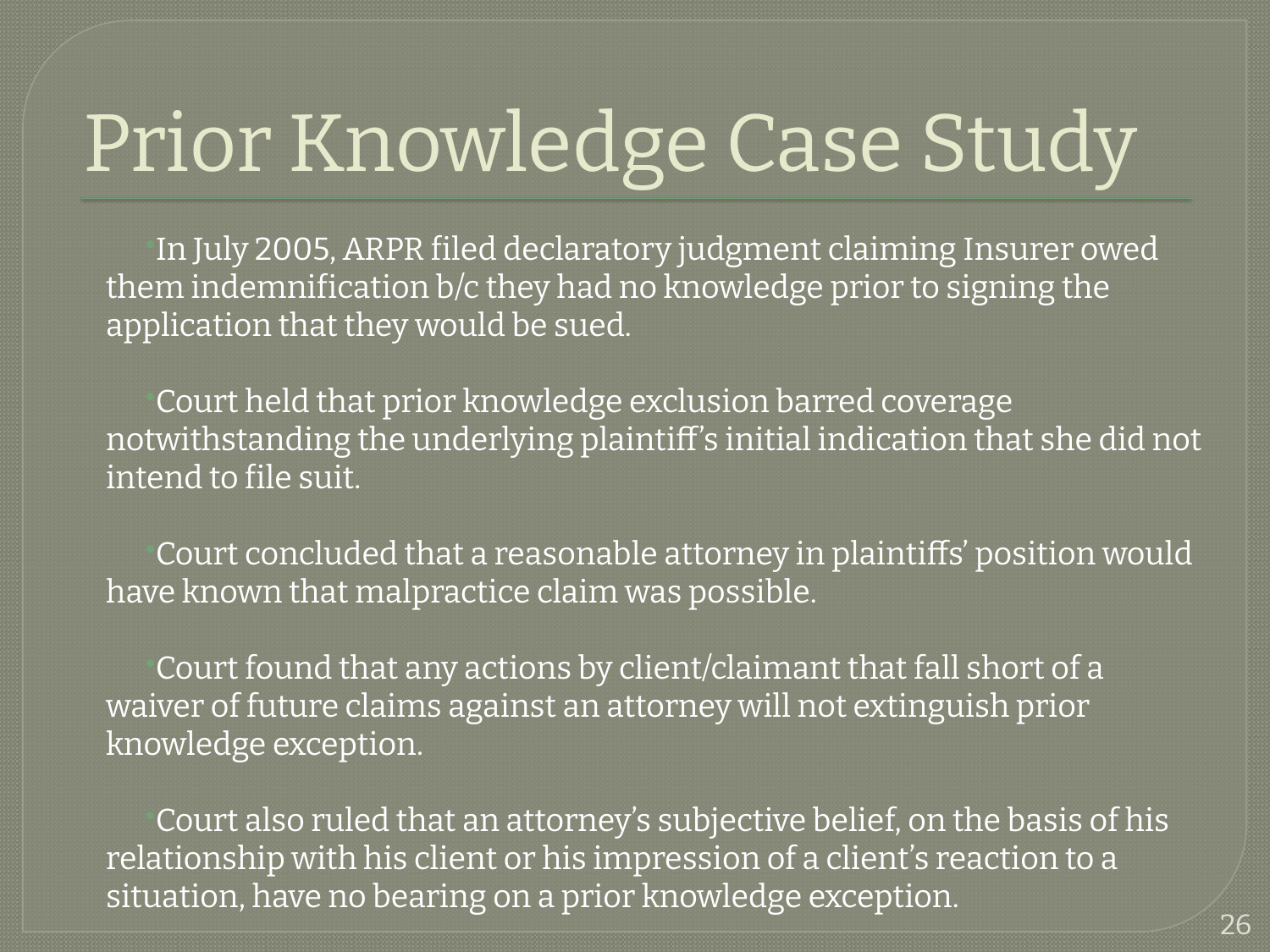

# Prior Knowledge Case Study
In July 2005, ARPR filed declaratory judgment claiming Insurer owed them indemnification b/c they had no knowledge prior to signing the application that they would be sued.

Court held that prior knowledge exclusion barred coverage notwithstanding the underlying plaintiff’s initial indication that she did not intend to file suit.

Court concluded that a reasonable attorney in plaintiffs’ position would have known that malpractice claim was possible.

Court found that any actions by client/claimant that fall short of a waiver of future claims against an attorney will not extinguish prior knowledge exception.

Court also ruled that an attorney’s subjective belief, on the basis of his relationship with his client or his impression of a client’s reaction to a situation, have no bearing on a prior knowledge exception.
26